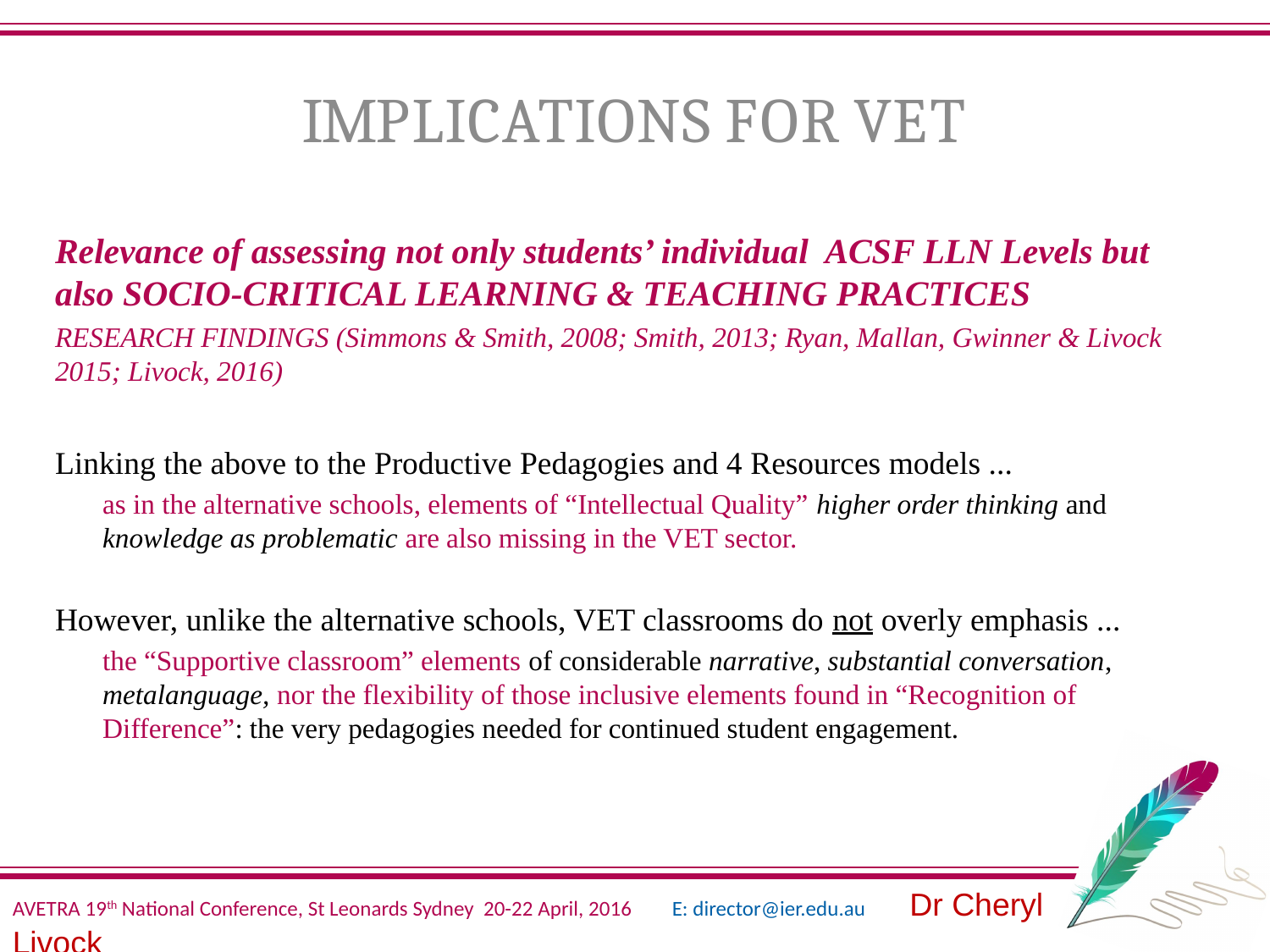

# IMPLICATIONS FOR VET
Relevance of assessing not only students’ individual  ACSF LLN Levels but also SOCIO-CRITICAL LEARNING & TEACHING PRACTICES
RESEARCH FINDINGS (Simmons & Smith, 2008; Smith, 2013; Ryan, Mallan, Gwinner & Livock 2015; Livock, 2016)

Linking the above to the Productive Pedagogies and 4 Resources models ...
	as in the alternative schools, elements of “Intellectual Quality” higher order thinking and knowledge as problematic are also missing in the VET sector.

However, unlike the alternative schools, VET classrooms do not overly emphasis ...
	the “Supportive classroom” elements of considerable narrative, substantial conversation, metalanguage, nor the flexibility of those inclusive elements found in “Recognition of Difference”: the very pedagogies needed for continued student engagement.